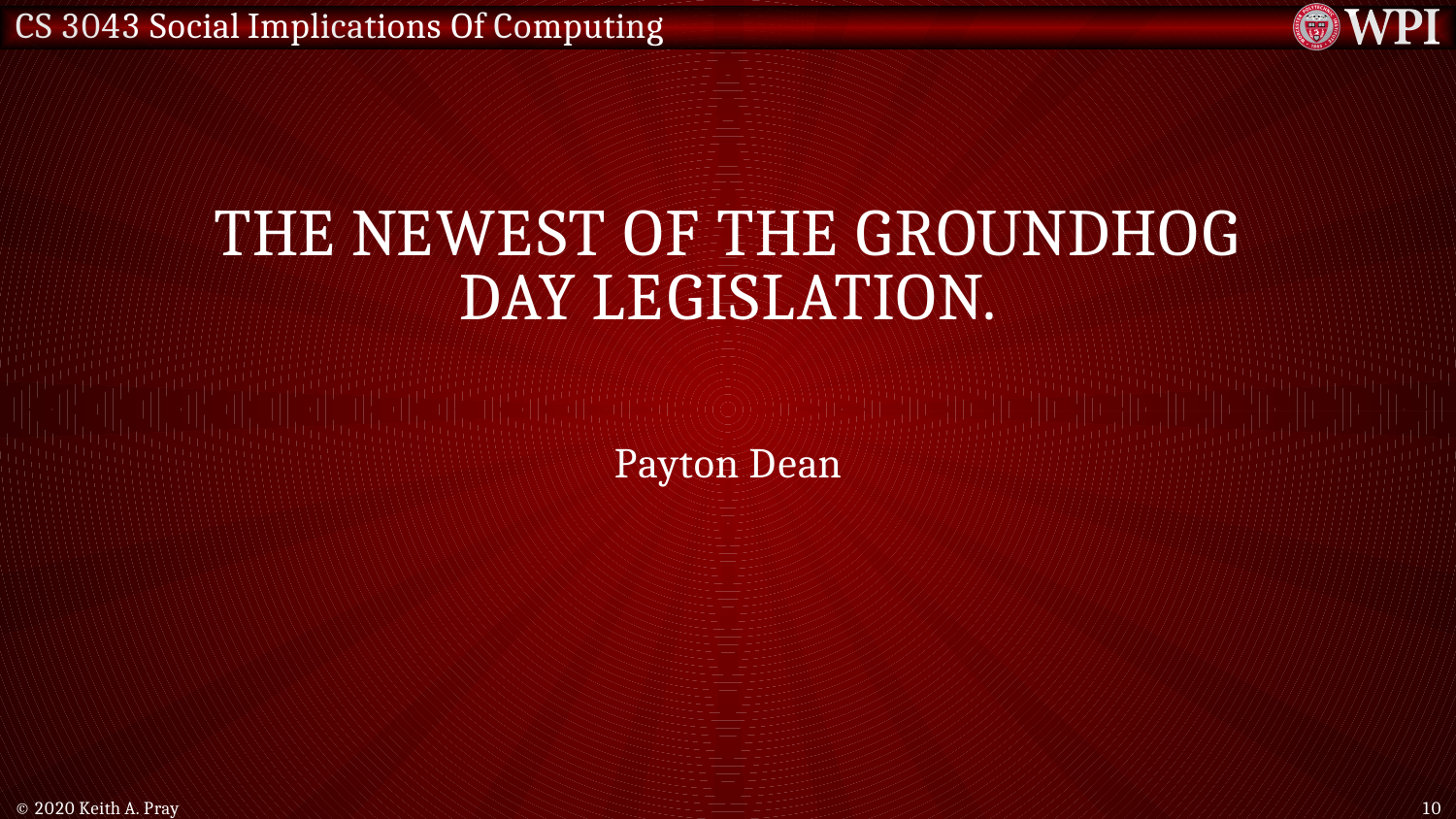

# The Newest of The Groundhog Day Legislation.
Payton Dean
© 2020 Keith A. Pray
10